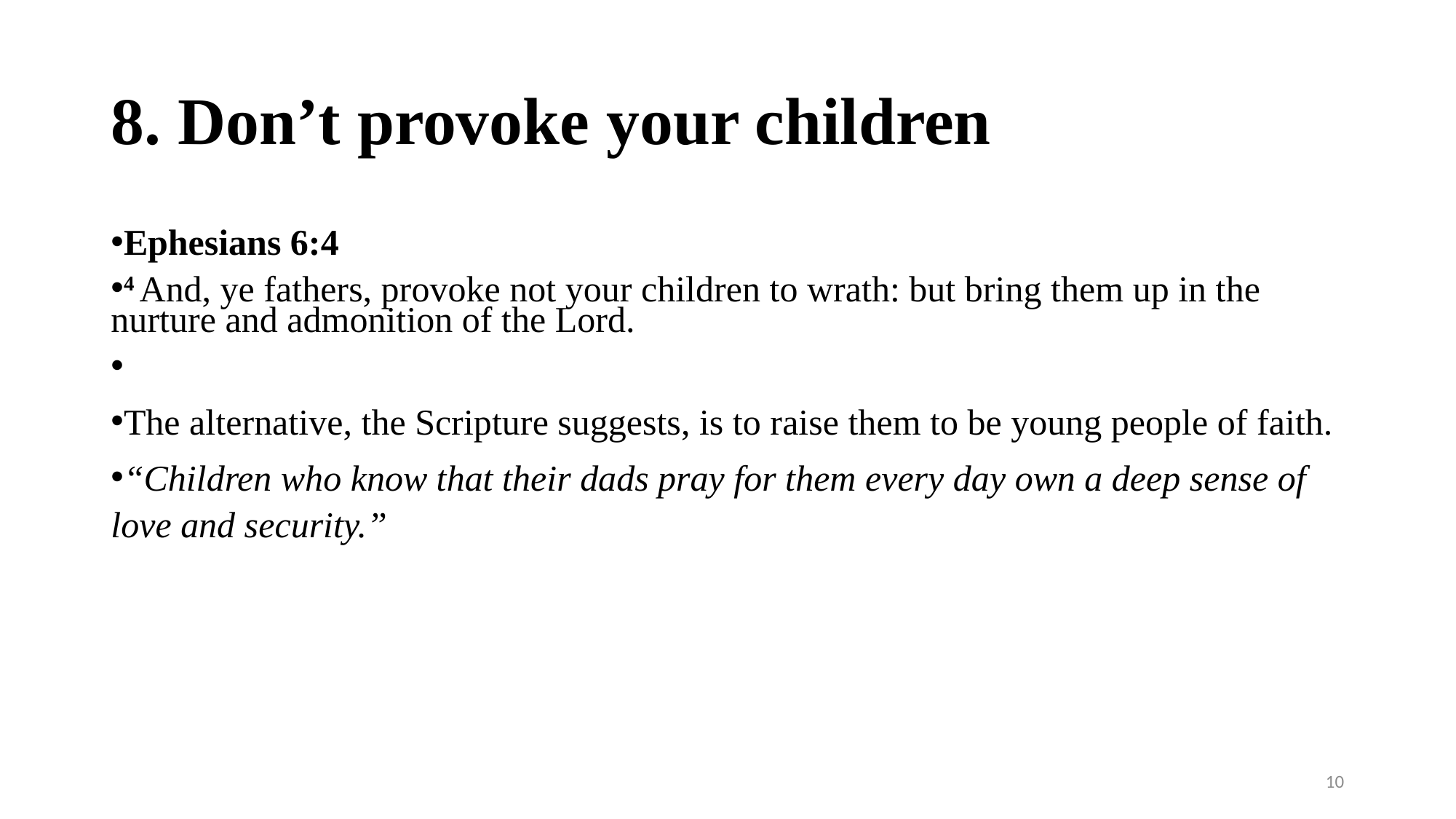

# 8. Don’t provoke your children
Ephesians 6:4
4 And, ye fathers, provoke not your children to wrath: but bring them up in the nurture and admonition of the Lord.

The alternative, the Scripture suggests, is to raise them to be young people of faith.
“Children who know that their dads pray for them every day own a deep sense of love and security.”

10